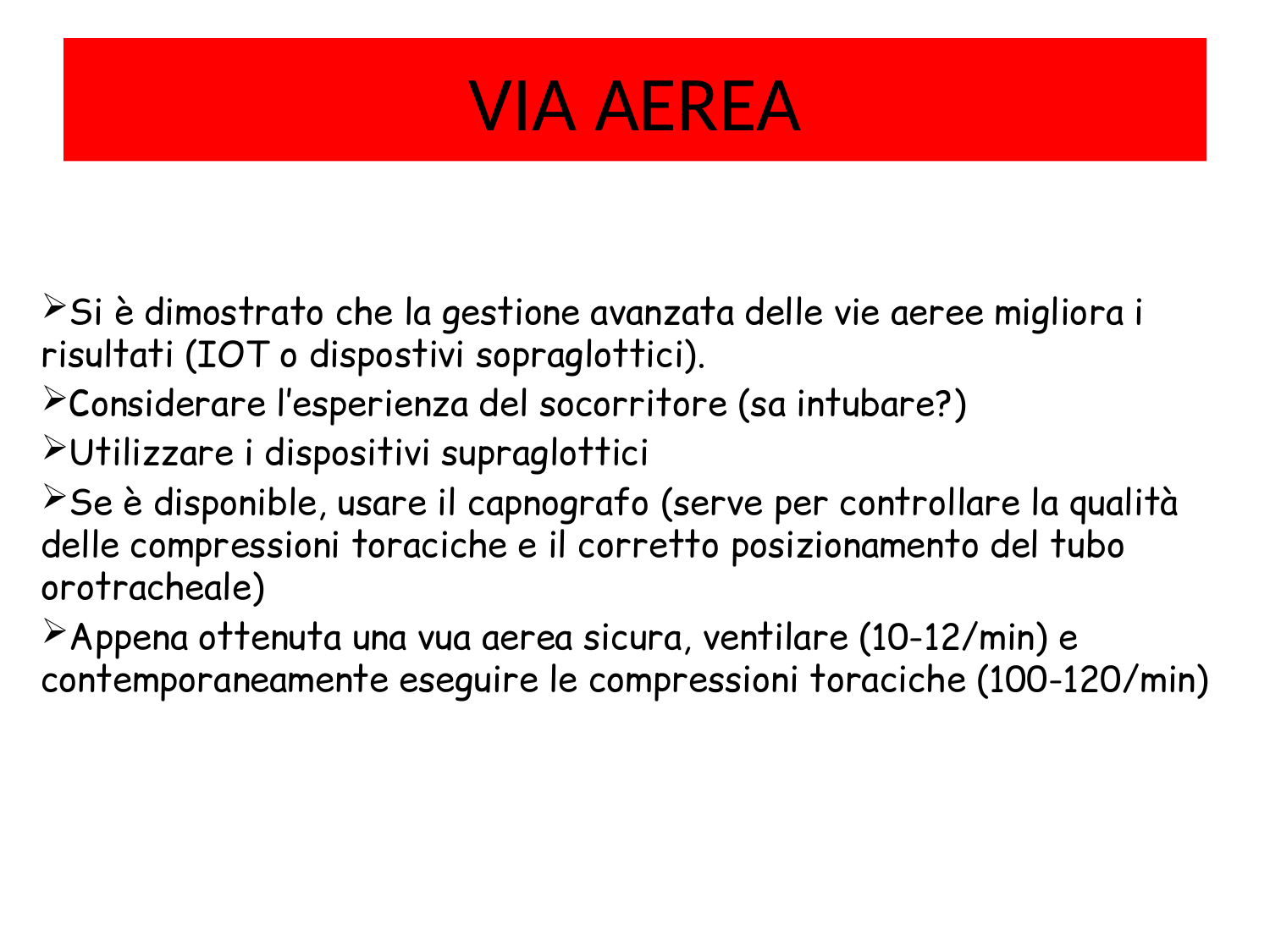

# VIA AEREA

Si è dimostrato che la gestione avanzata delle vie aeree migliora i risultati (IOT o dispostivi sopraglottici).
Considerare l’esperienza del socorritore (sa intubare?)
Utilizzare i dispositivi supraglottici
Se è disponible, usare il capnografo (serve per controllare la qualità delle compressioni toraciche e il corretto posizionamento del tubo orotracheale)
Appena ottenuta una vua aerea sicura, ventilare (10-12/min) e contemporaneamente eseguire le compressioni toraciche (100-120/min)